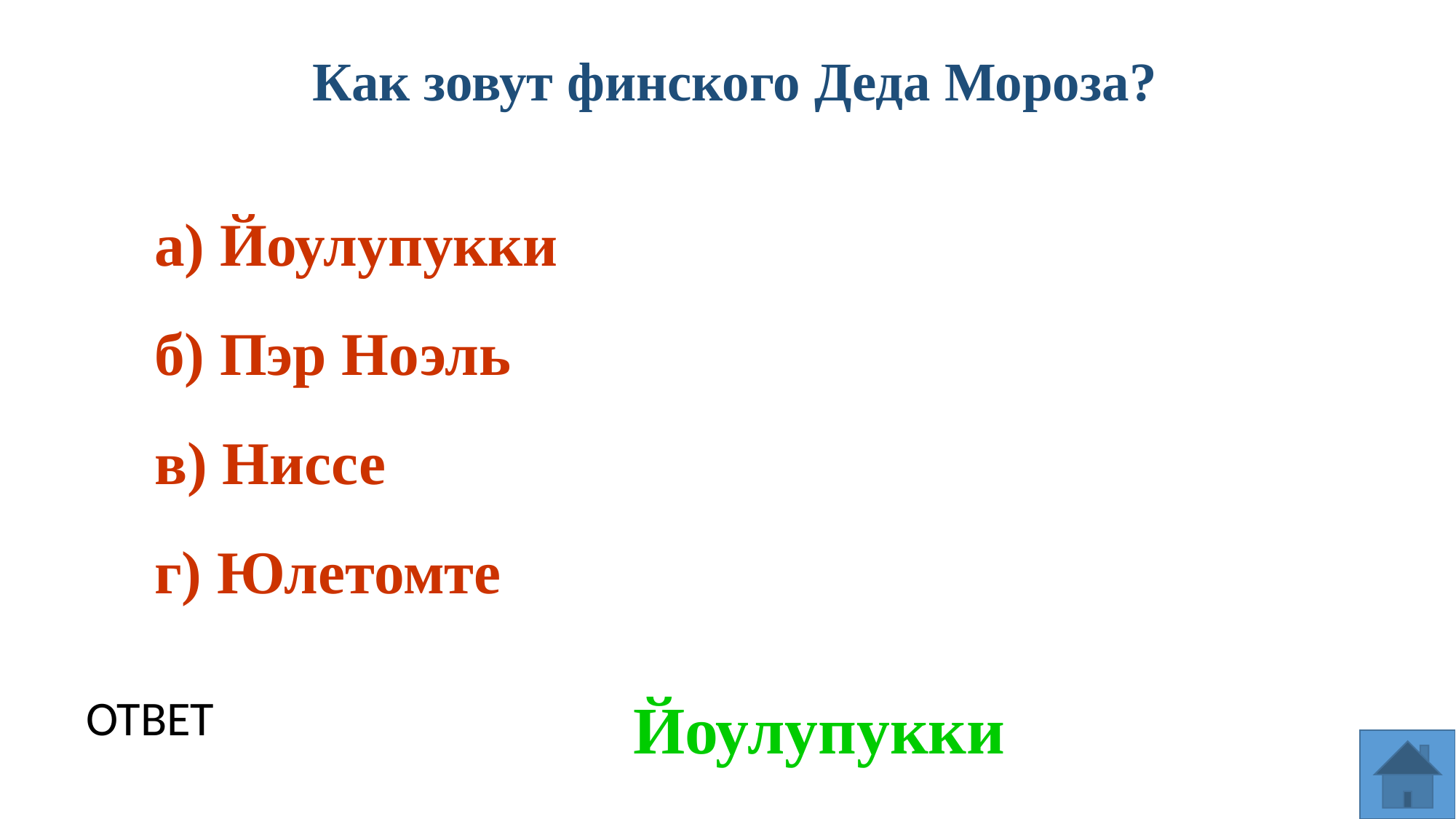

Как зовут финского Деда Мороза?
а) Йоулупукки
б) Пэр Ноэль
в) Ниссе
г) Юлетомте
Йоулупукки
ОТВЕТ